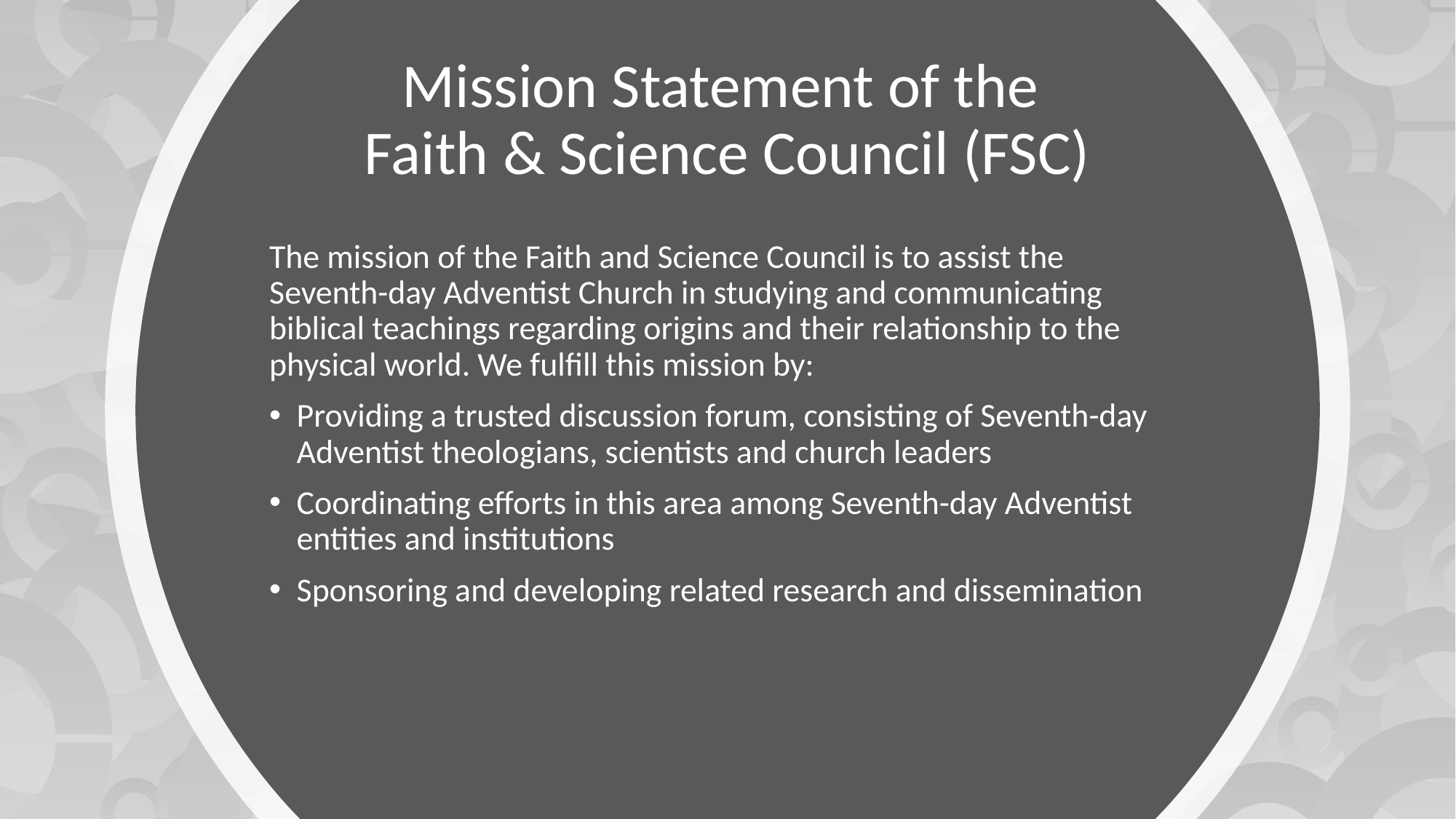

# Mission Statement of the Faith & Science Council (FSC)
The mission of the Faith and Science Council is to assist the Seventh-day Adventist Church in studying and communicating biblical teachings regarding origins and their relationship to the physical world. We fulfill this mission by:
Providing a trusted discussion forum, consisting of Seventh-day Adventist theolo­gians, scientists and church leaders
Coordinating efforts in this area among Seventh-day Adventist entities and insti­tutions
Sponsoring and developing related research and dissemination